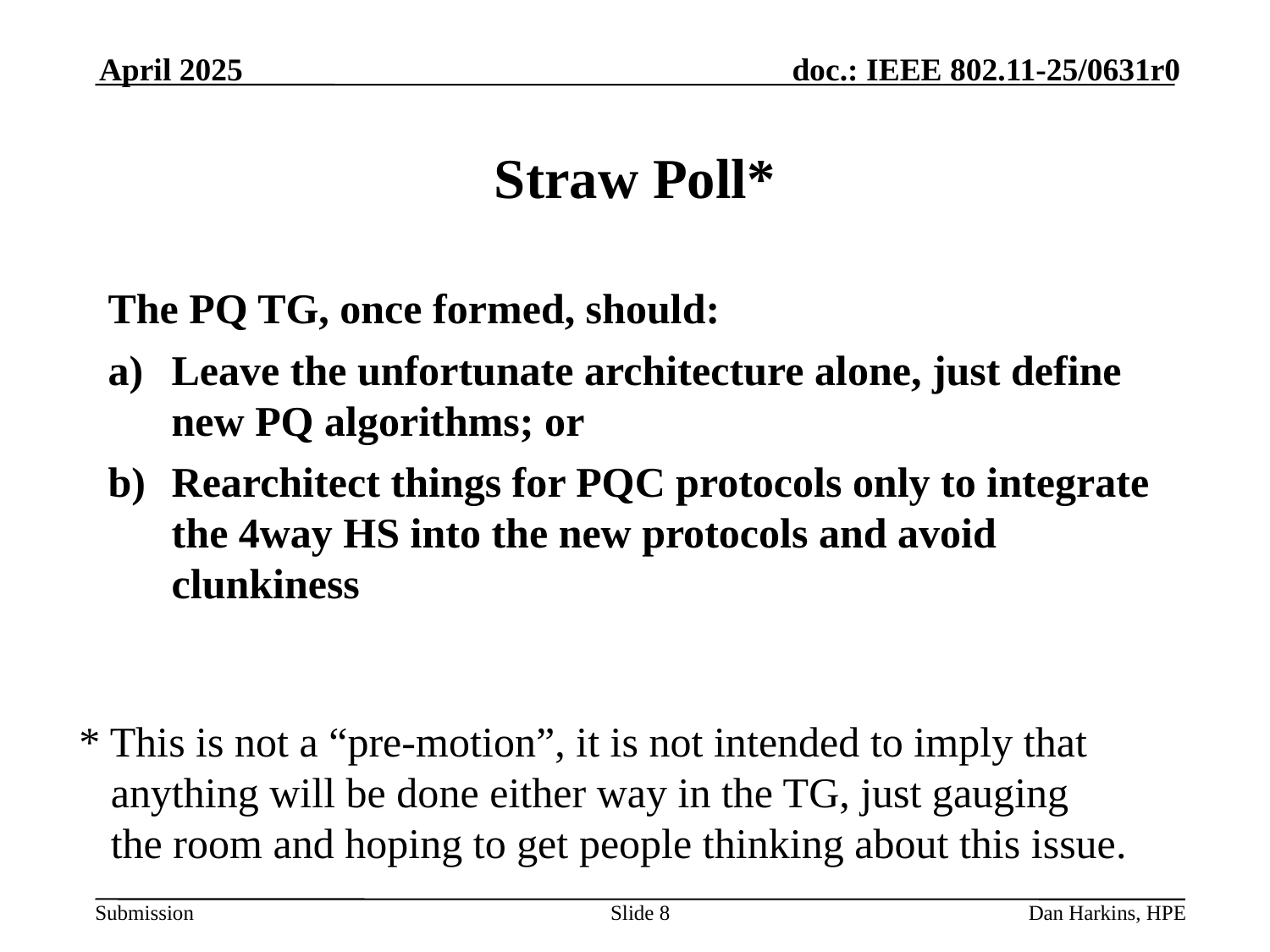

April 2025
# Straw Poll*
The PQ TG, once formed, should:
Leave the unfortunate architecture alone, just define new PQ algorithms; or
Rearchitect things for PQC protocols only to integrate the 4way HS into the new protocols and avoid clunkiness
* This is not a “pre-motion”, it is not intended to imply that
   anything will be done either way in the TG, just gauging
   the room and hoping to get people thinking about this issue.
Slide 8
Dan Harkins, HPE